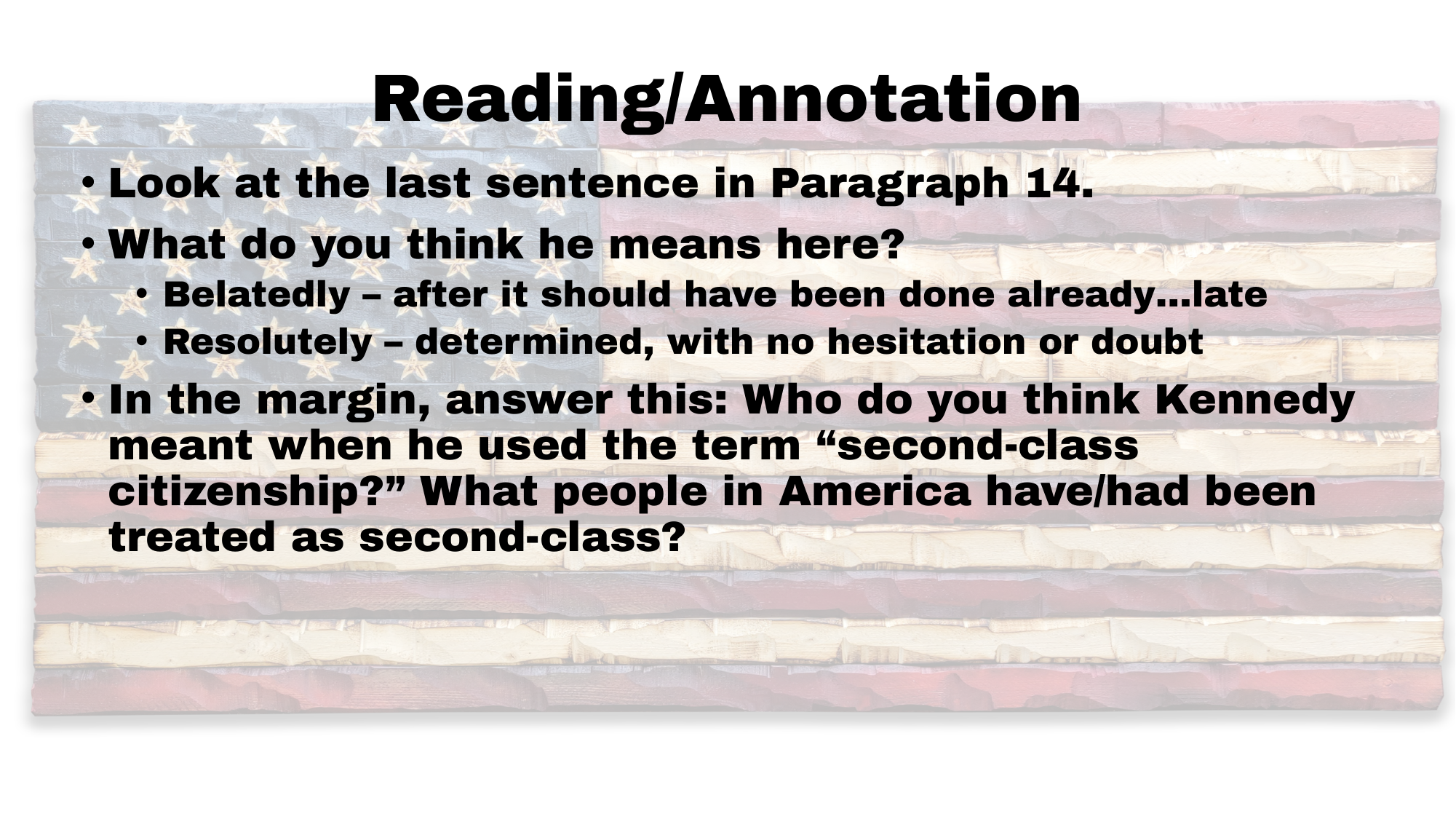

# Reading/Annotation
Look at the last sentence in Paragraph 14.
What do you think he means here?
Belatedly – after it should have been done already…late
Resolutely – determined, with no hesitation or doubt
In the margin, answer this: Who do you think Kennedy meant when he used the term “second-class citizenship?” What people in America have/had been treated as second-class?